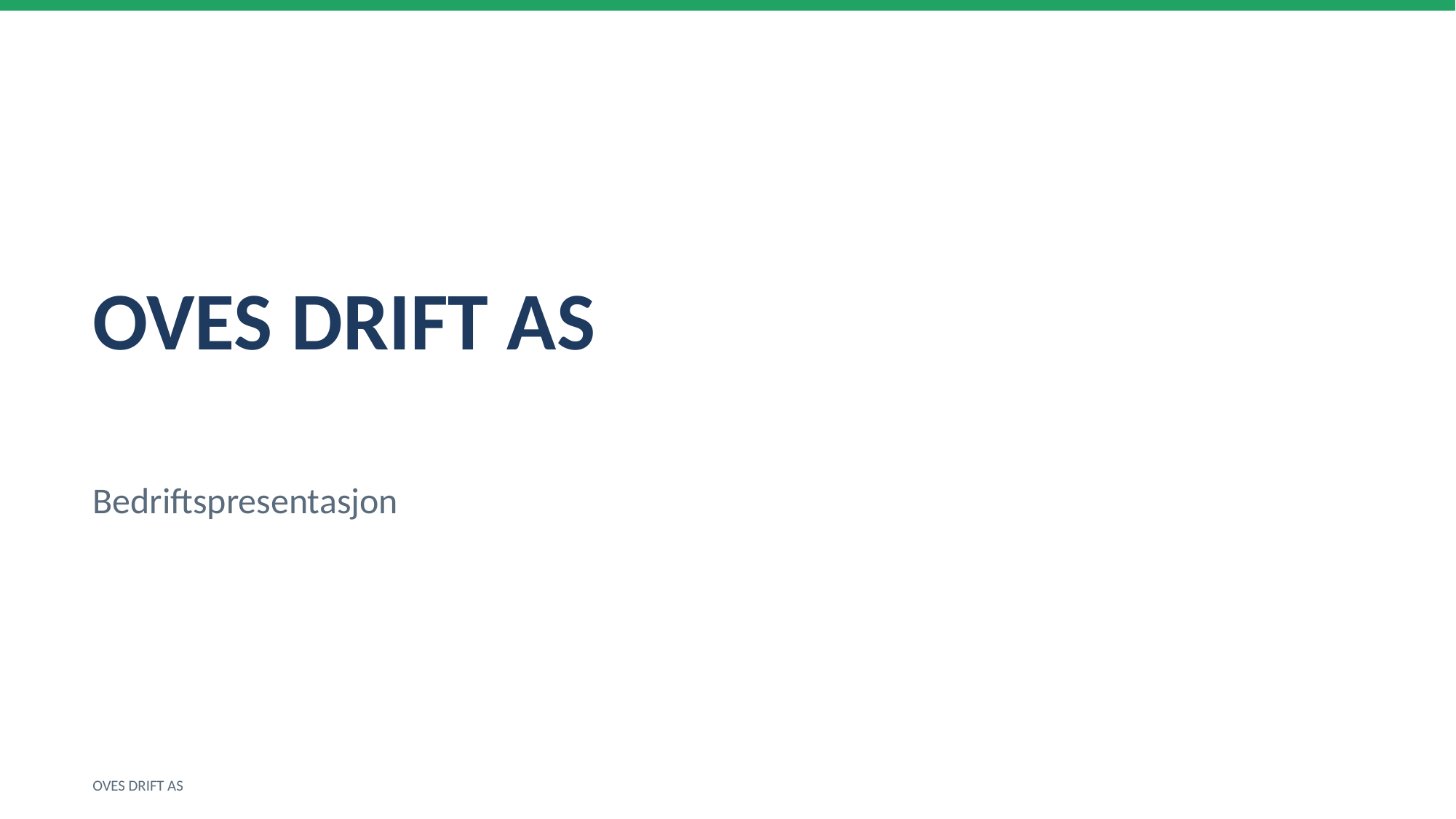

OVES DRIFT AS
Bedriftspresentasjon
OVES DRIFT AS